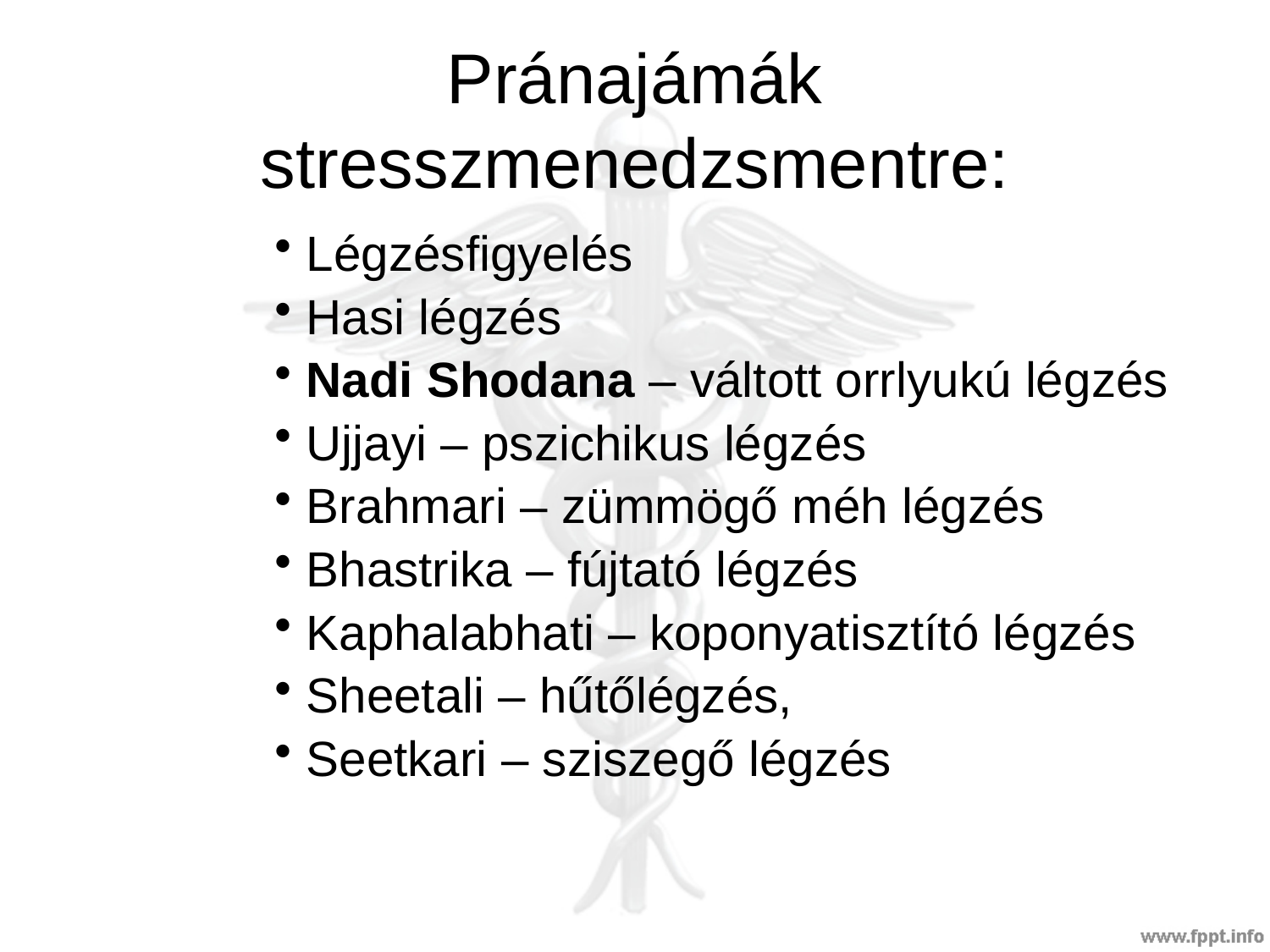

# Pránajámák stresszmenedzsmentre:
Légzésfigyelés
Hasi légzés
Nadi Shodana – váltott orrlyukú légzés
Ujjayi – pszichikus légzés
Brahmari – zümmögő méh légzés
Bhastrika – fújtató légzés
Kaphalabhati – koponyatisztító légzés
Sheetali – hűtőlégzés,
Seetkari – sziszegő légzés